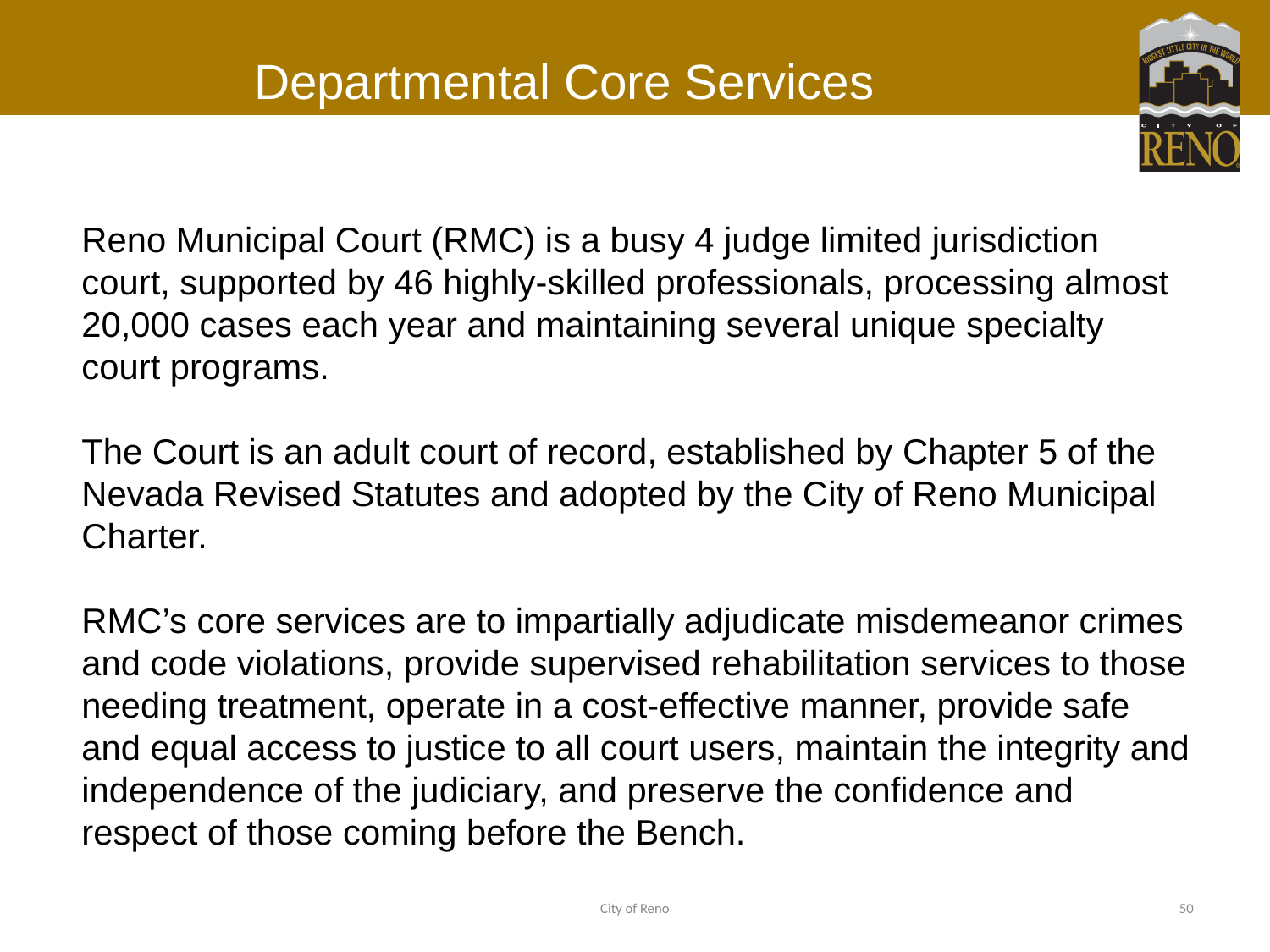

# Departmental Core Services

Reno Municipal Court (RMC) is a busy 4 judge limited jurisdiction court, supported by 46 highly-skilled professionals, processing almost 20,000 cases each year and maintaining several unique specialty court programs.

The Court is an adult court of record, established by Chapter 5 of the Nevada Revised Statutes and adopted by the City of Reno Municipal Charter.

RMC’s core services are to impartially adjudicate misdemeanor crimes and code violations, provide supervised rehabilitation services to those needing treatment, operate in a cost-effective manner, provide safe and equal access to justice to all court users, maintain the integrity and independence of the judiciary, and preserve the confidence and respect of those coming before the Bench.
City of Reno
50